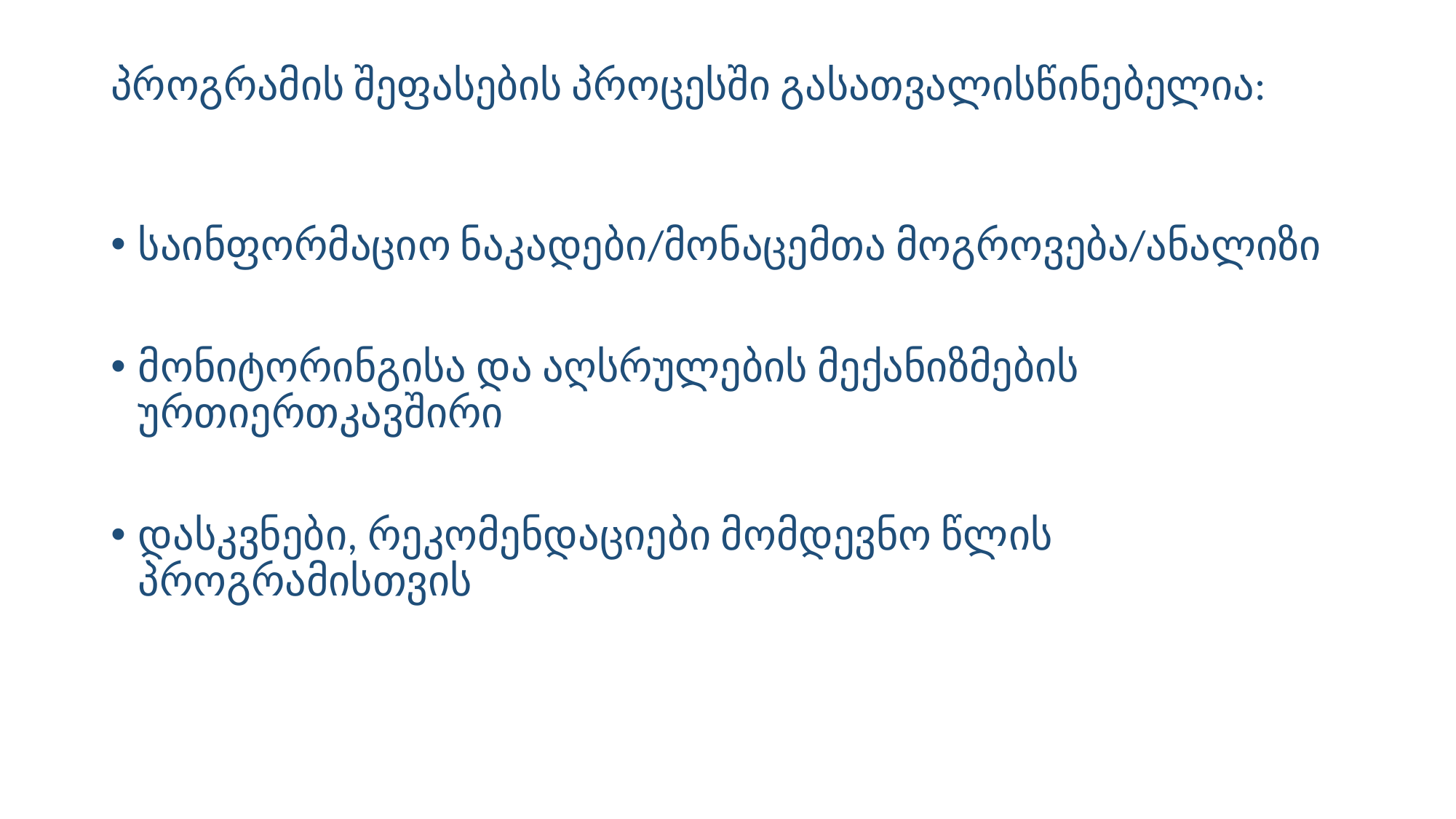

# პროგრამის შეფასების პროცესში გასათვალისწინებელია:
საინფორმაციო ნაკადები/მონაცემთა მოგროვება/ანალიზი

მონიტორინგისა და აღსრულების მექანიზმების ურთიერთკავშირი

დასკვნები, რეკომენდაციები მომდევნო წლის პროგრამისთვის